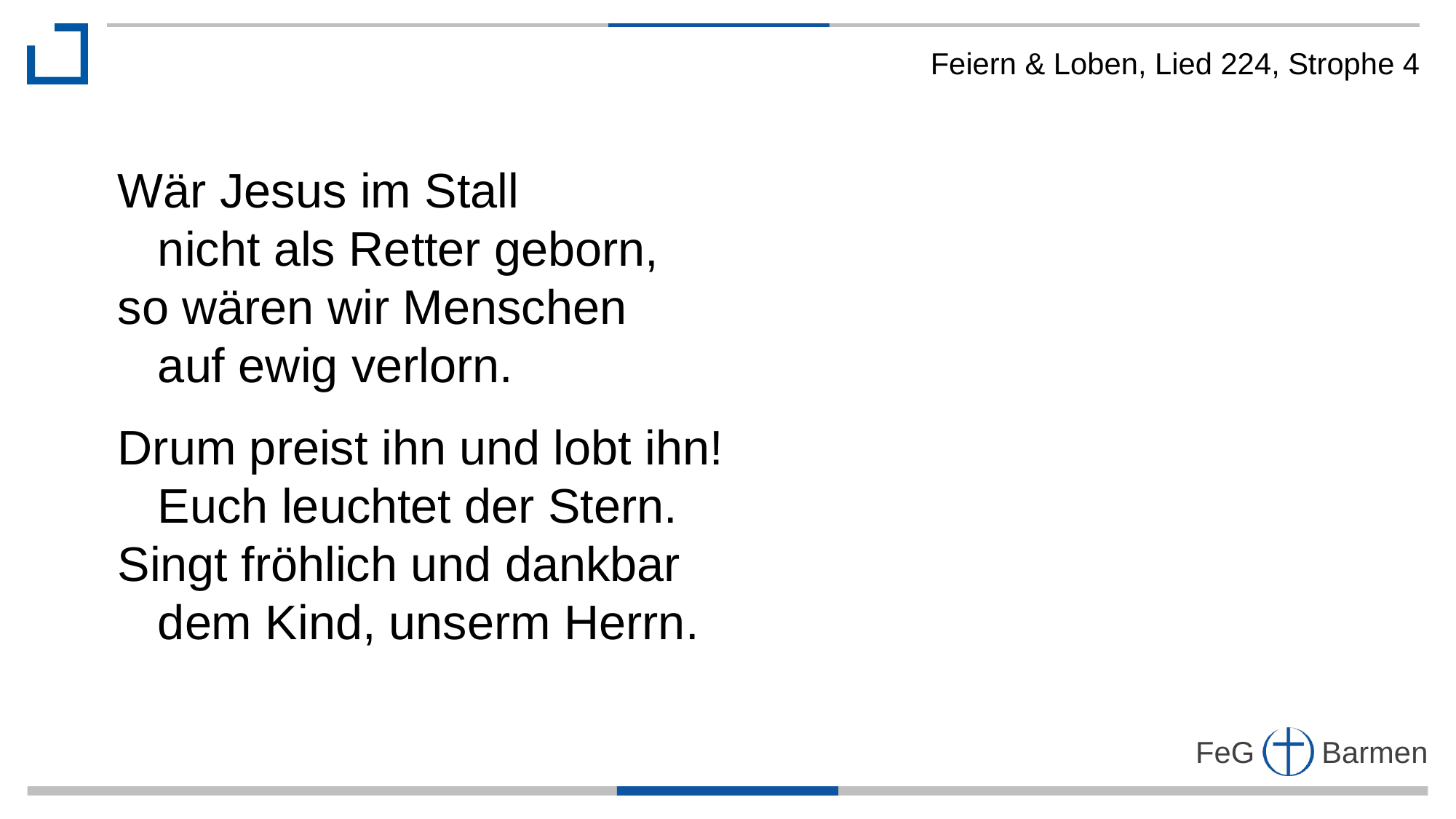

Feiern & Loben, Lied 224, Strophe 4
Wär Jesus im Stall
   nicht als Retter geborn,
so wären wir Menschen
   auf ewig verlorn.
Drum preist ihn und lobt ihn!
   Euch leuchtet der Stern.
Singt fröhlich und dankbar
   dem Kind, unserm Herrn.